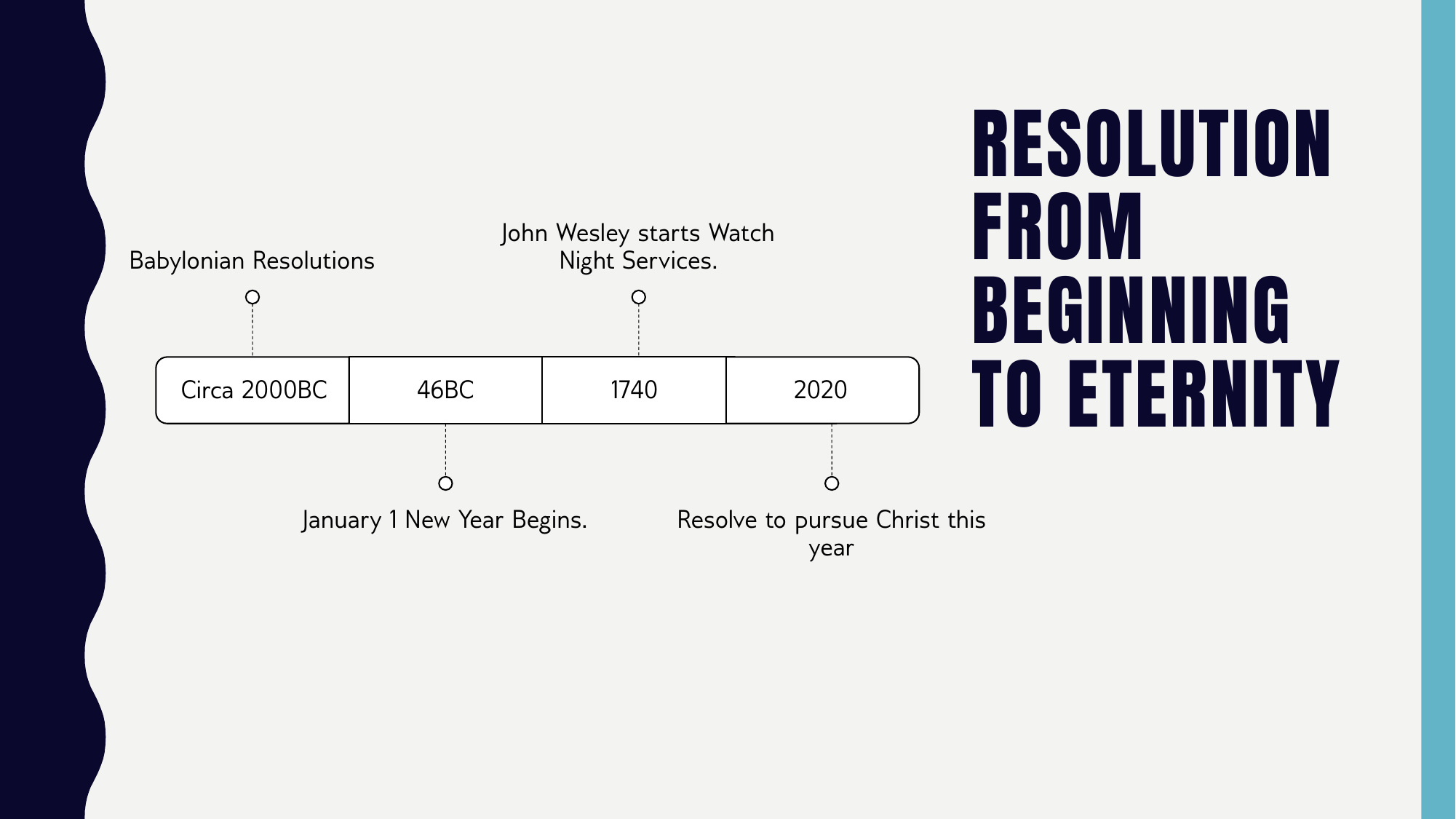

Circa 2000BC
Babylonian Resolutions
46BC
January 1 New Year Begins.
1740
John Wesley starts Watch Night Services.
2020
Resolve to pursue Christ this year
# Resolution from beginning to eternity